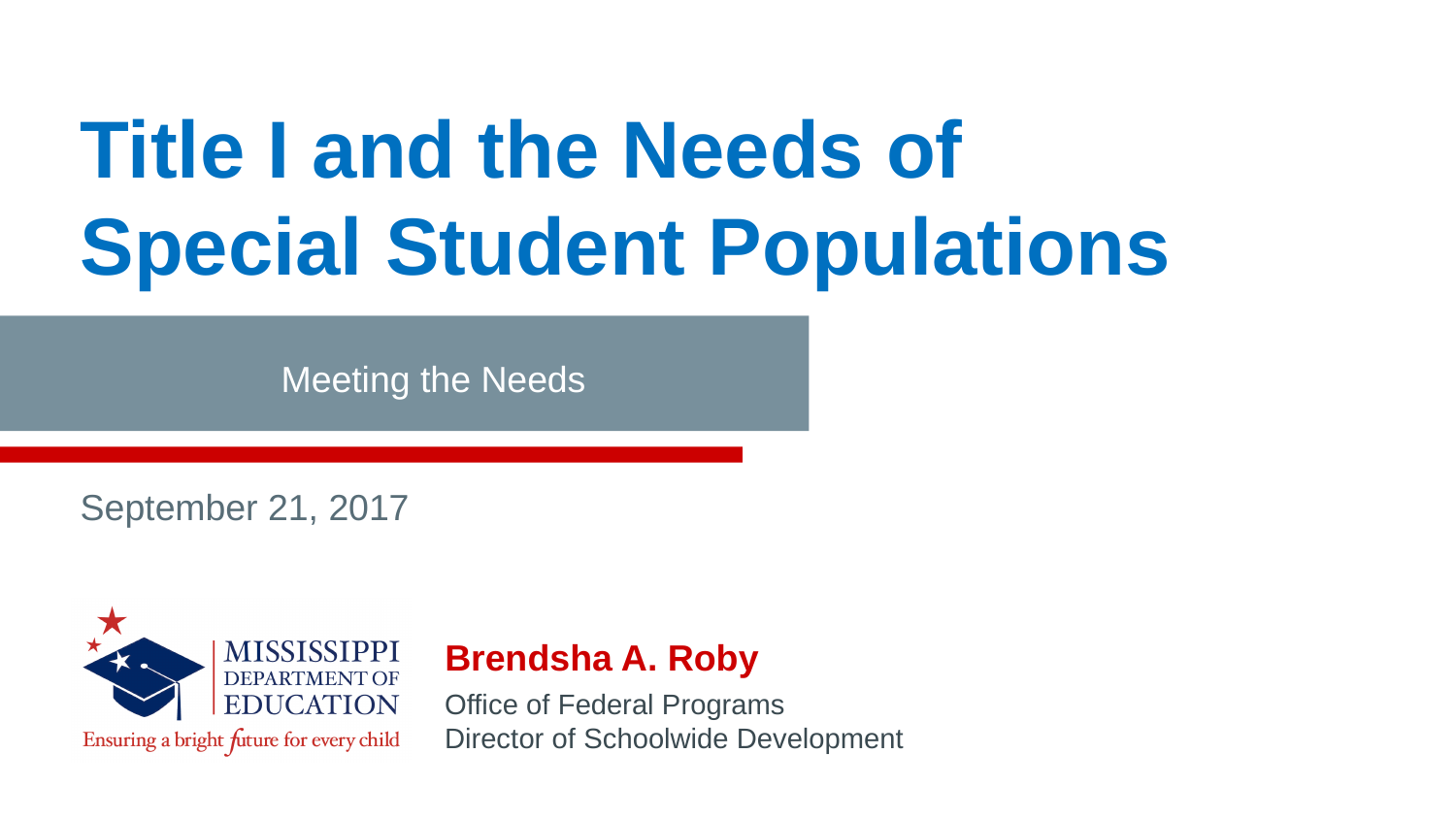

Title I and the Needs of Special Student Populations
Meeting the Needs
September 21, 2017
Brendsha A. Roby
Office of Federal Programs
Director of Schoolwide Development